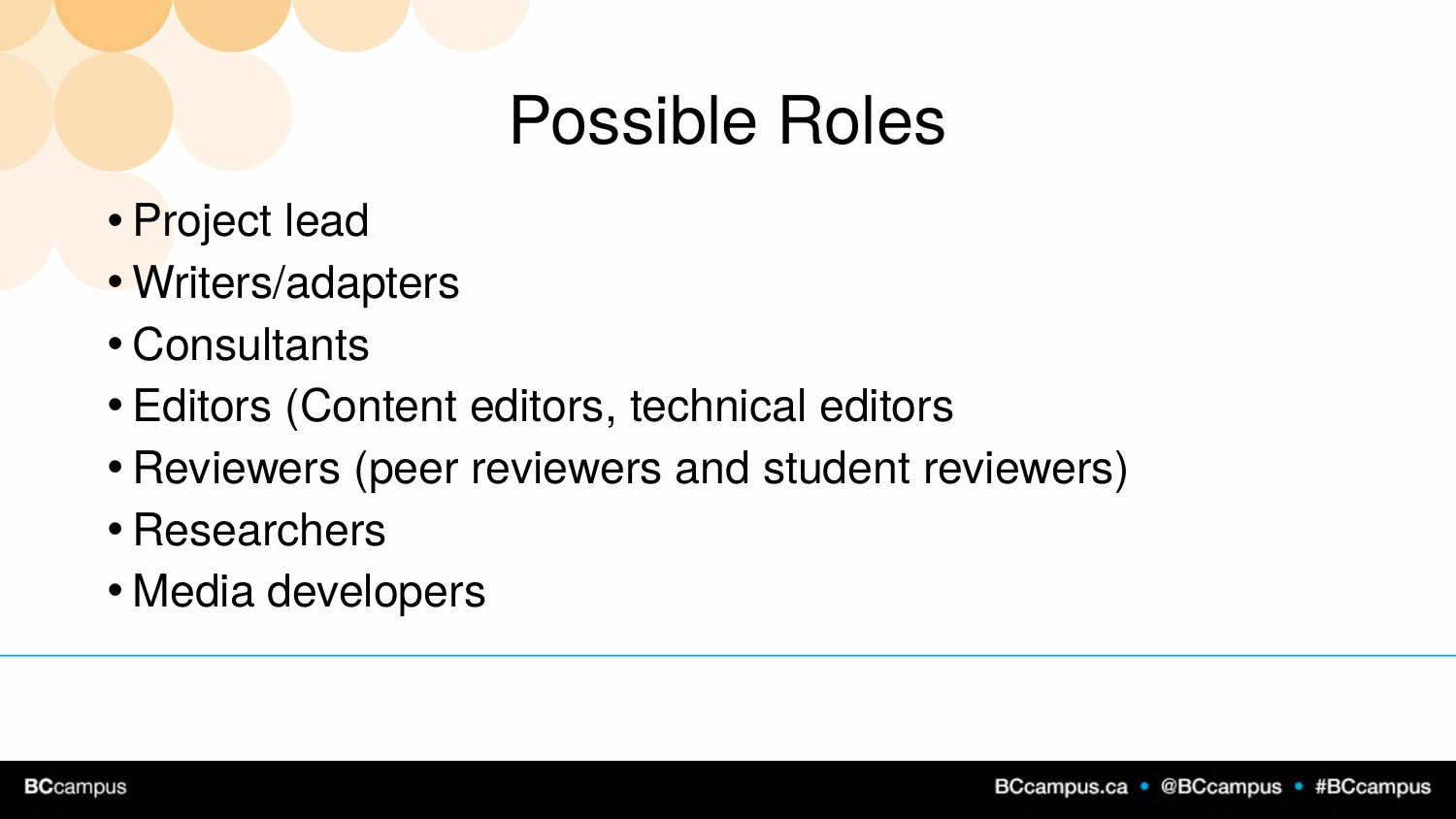

# Possible Roles
Project lead
Writers/adapters
Consultants
Editors (Content editors, technical editors
Reviewers (peer reviewers and student reviewers)
Researchers
Media developers